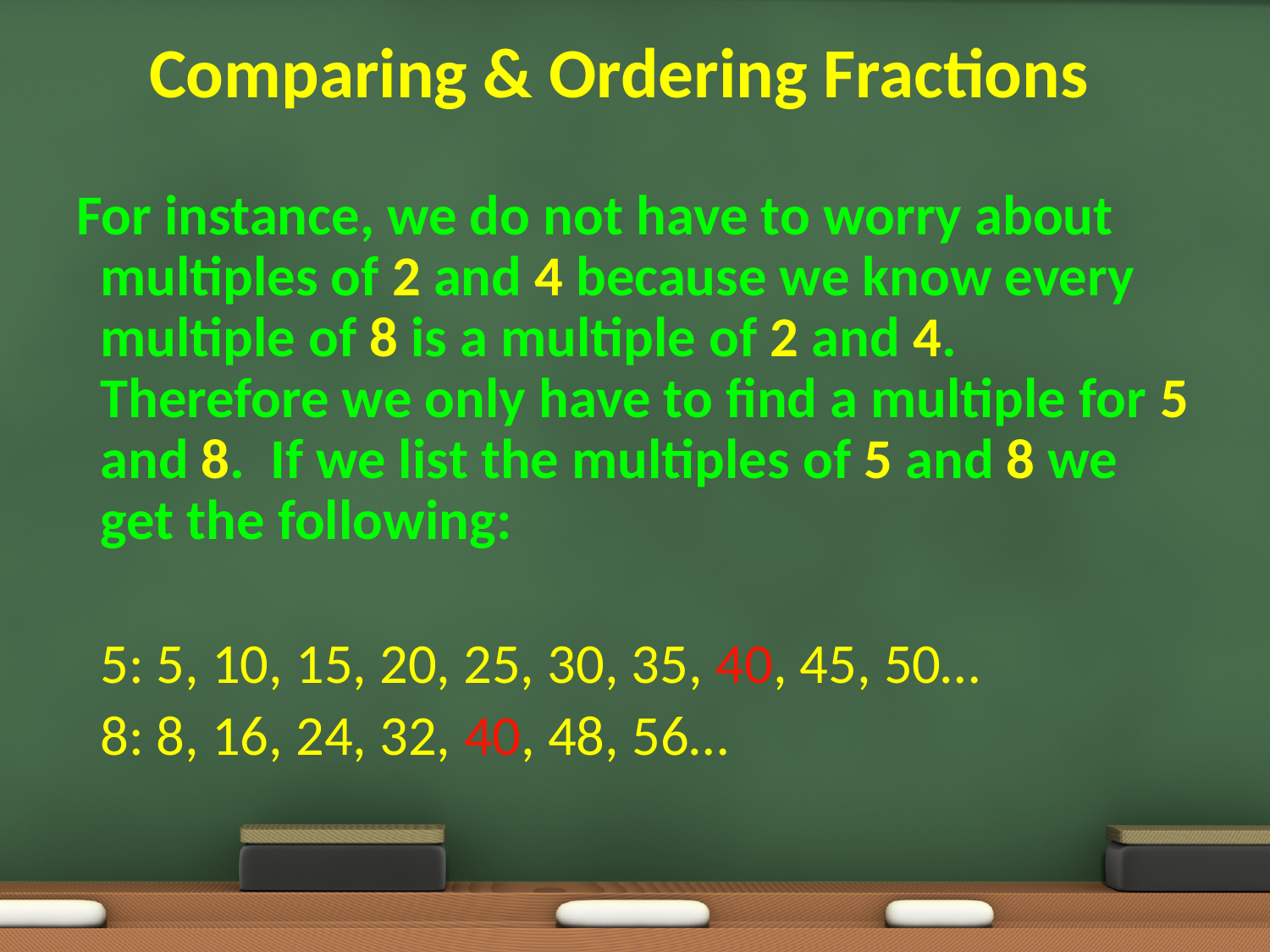

# Comparing & Ordering Fractions
For instance, we do not have to worry about multiples of 2 and 4 because we know every multiple of 8 is a multiple of 2 and 4.  Therefore we only have to find a multiple for 5 and 8.  If we list the multiples of 5 and 8 we get the following:

	5: 5, 10, 15, 20, 25, 30, 35, 40, 45, 50…
	8: 8, 16, 24, 32, 40, 48, 56…